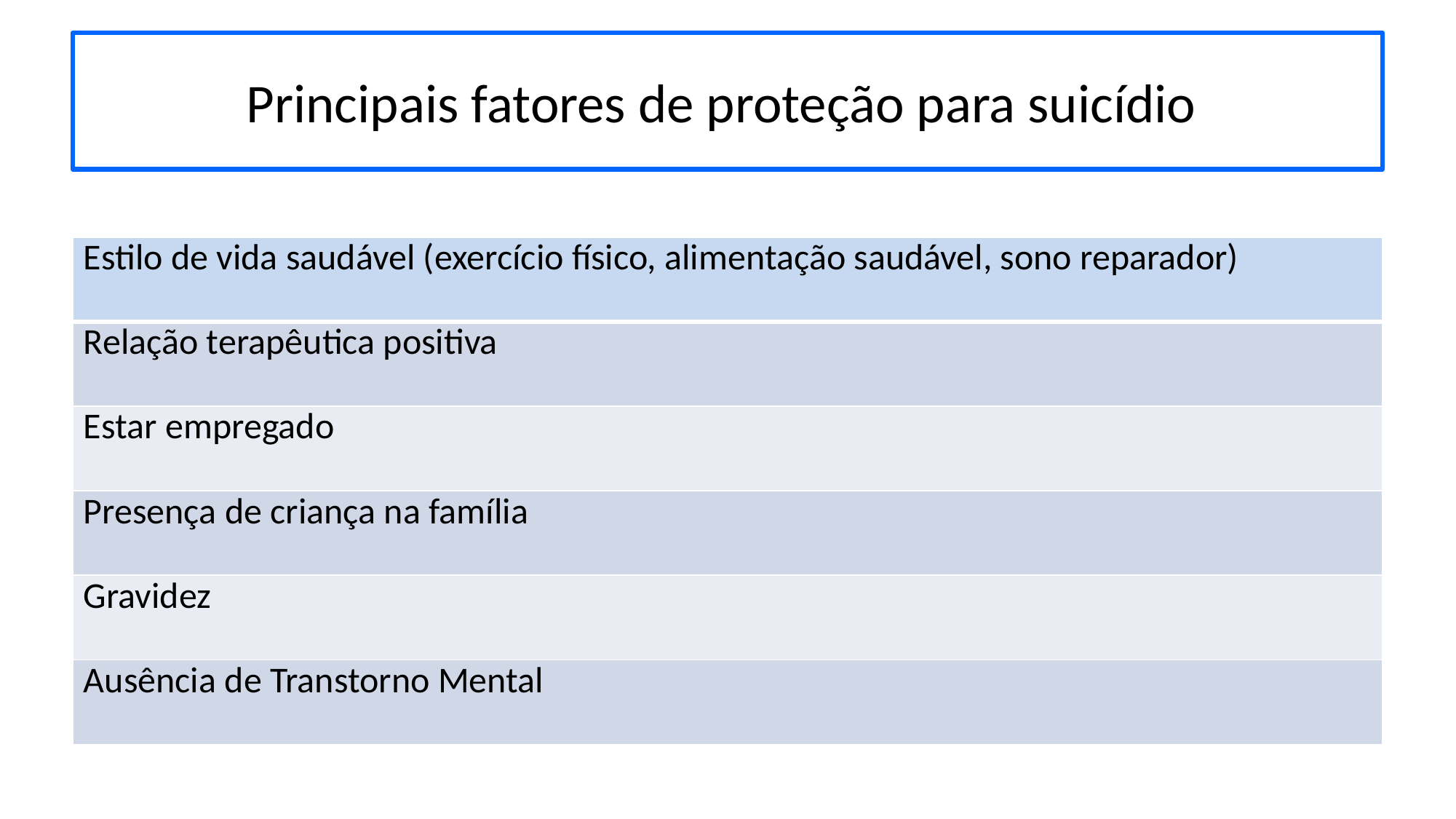

# Principais fatores de proteção para suicídio
| Estilo de vida saudável (exercício físico, alimentação saudável, sono reparador) |
| --- |
| Relação terapêutica positiva |
| Estar empregado |
| Presença de criança na família |
| Gravidez |
| Ausência de Transtorno Mental |